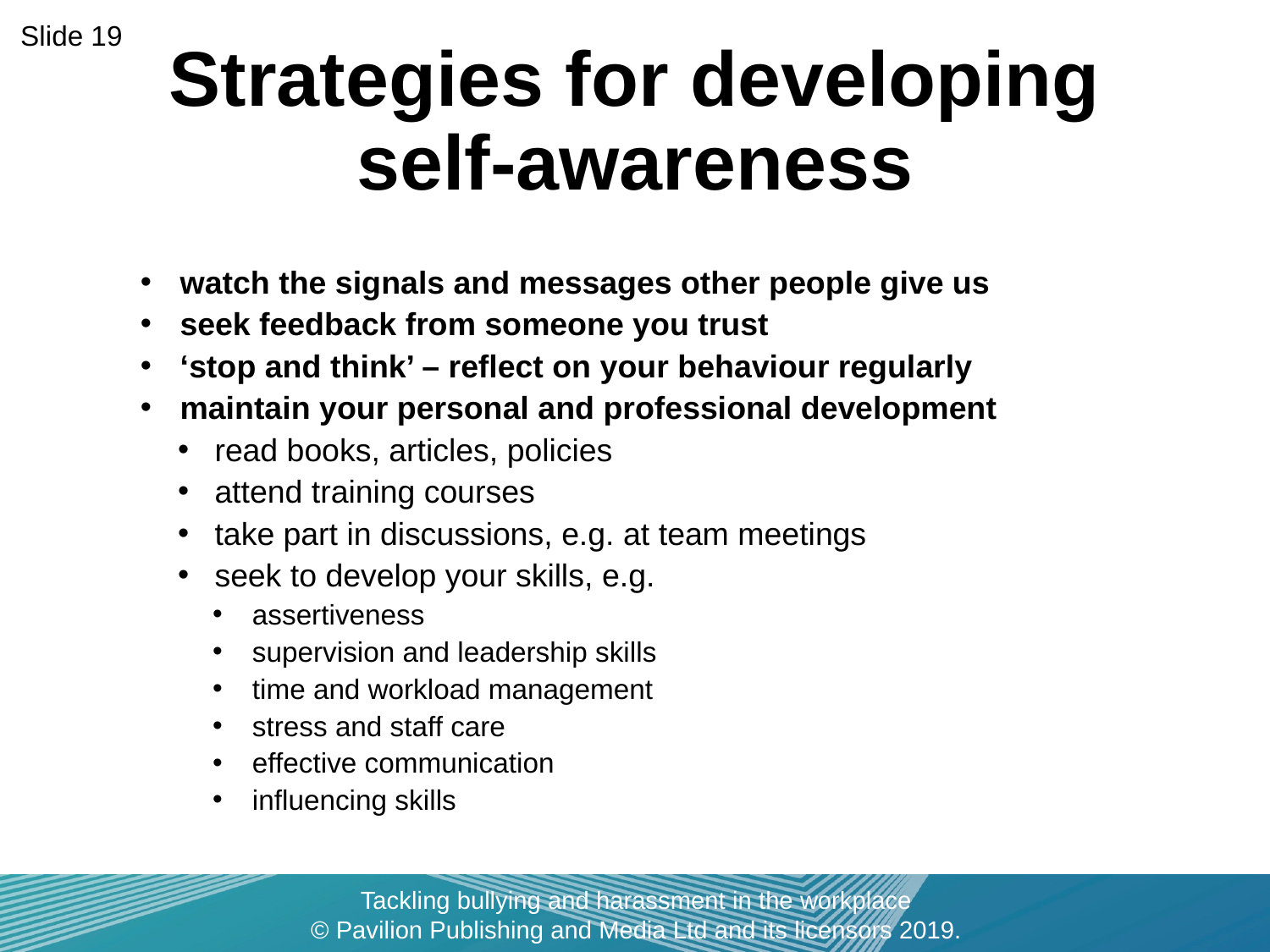

Slide 19
Strategies for developing self-awareness
watch the signals and messages other people give us
seek feedback from someone you trust
‘stop and think’ – reflect on your behaviour regularly
maintain your personal and professional development
read books, articles, policies
attend training courses
take part in discussions, e.g. at team meetings
seek to develop your skills, e.g.
assertiveness
supervision and leadership skills
time and workload management
stress and staff care
effective communication
influencing skills